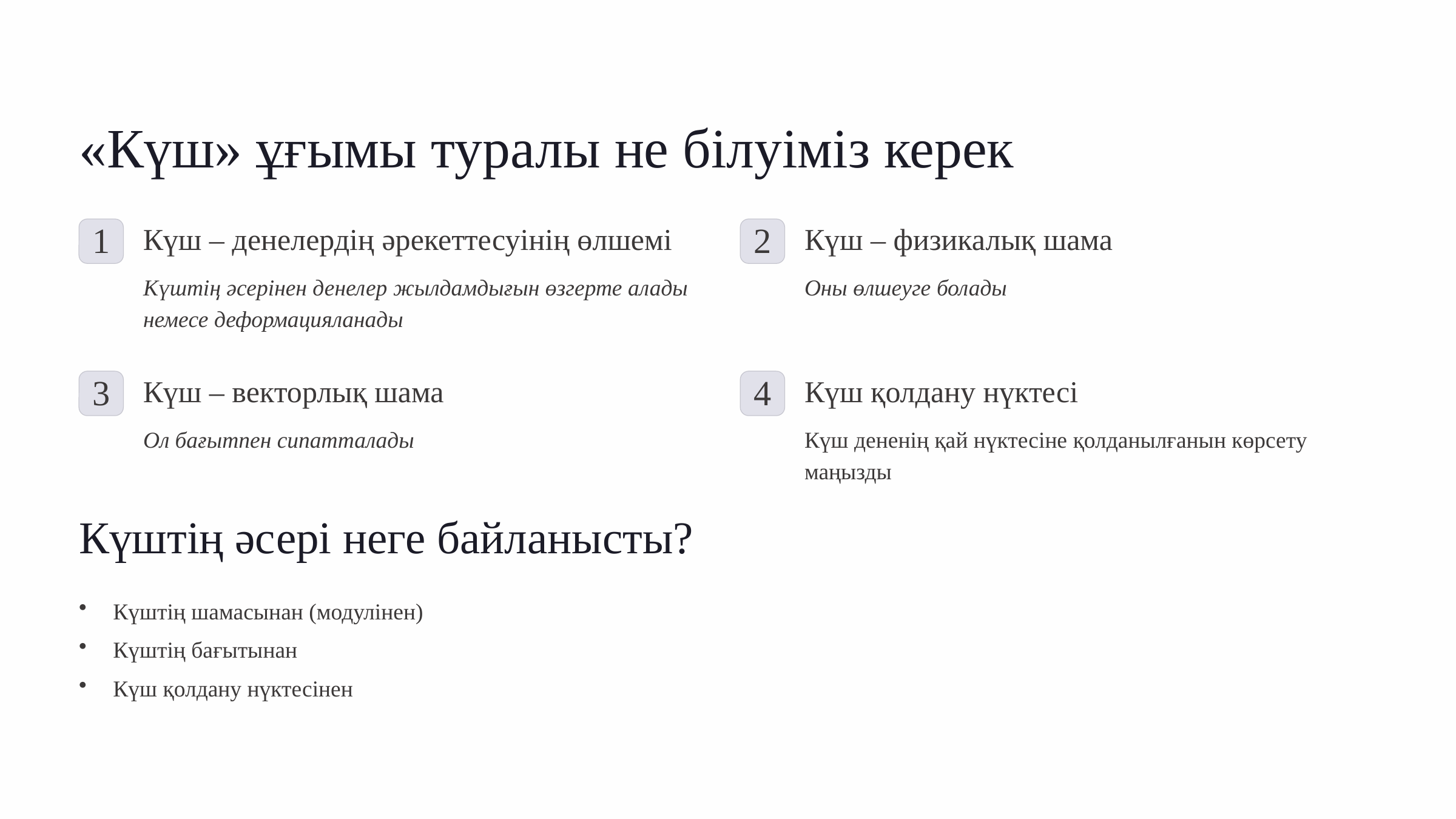

«Күш» ұғымы туралы не білуіміз керек

Күш – денелердің әрекеттесуінің өлшемі
Күш – физикалық шама
1
2
Күштің әсерінен денелер жылдамдығын өзгерте алады немесе деформацияланады
Оны өлшеуге болады

Күш – векторлық шама
Күш қолдану нүктесі
3
4
Ол бағытпен сипатталады
Күш дененің қай нүктесіне қолданылғанын көрсету маңызды
Күштің әсері неге байланысты?
Күштің шамасынан (модулінен)
Күштің бағытынан
Күш қолдану нүктесінен